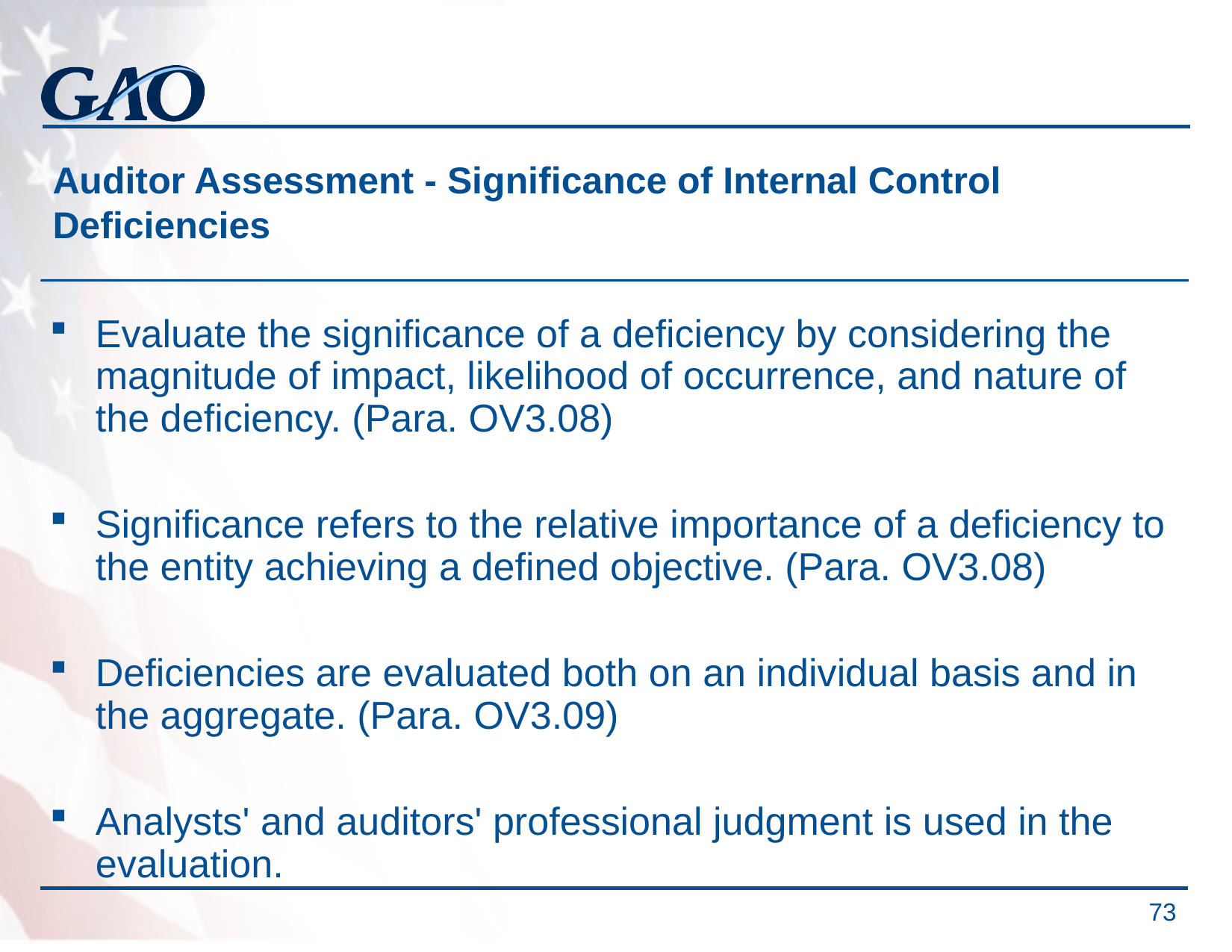

# Auditor Assessment - Significance of Internal Control Deficiencies
Evaluate the significance of a deficiency by considering the magnitude of impact, likelihood of occurrence, and nature of the deficiency. (Para. OV3.08)

Significance refers to the relative importance of a deficiency to the entity achieving a defined objective. (Para. OV3.08)

Deficiencies are evaluated both on an individual basis and in the aggregate. (Para. OV3.09)

Analysts' and auditors' professional judgment is used in the evaluation.

73